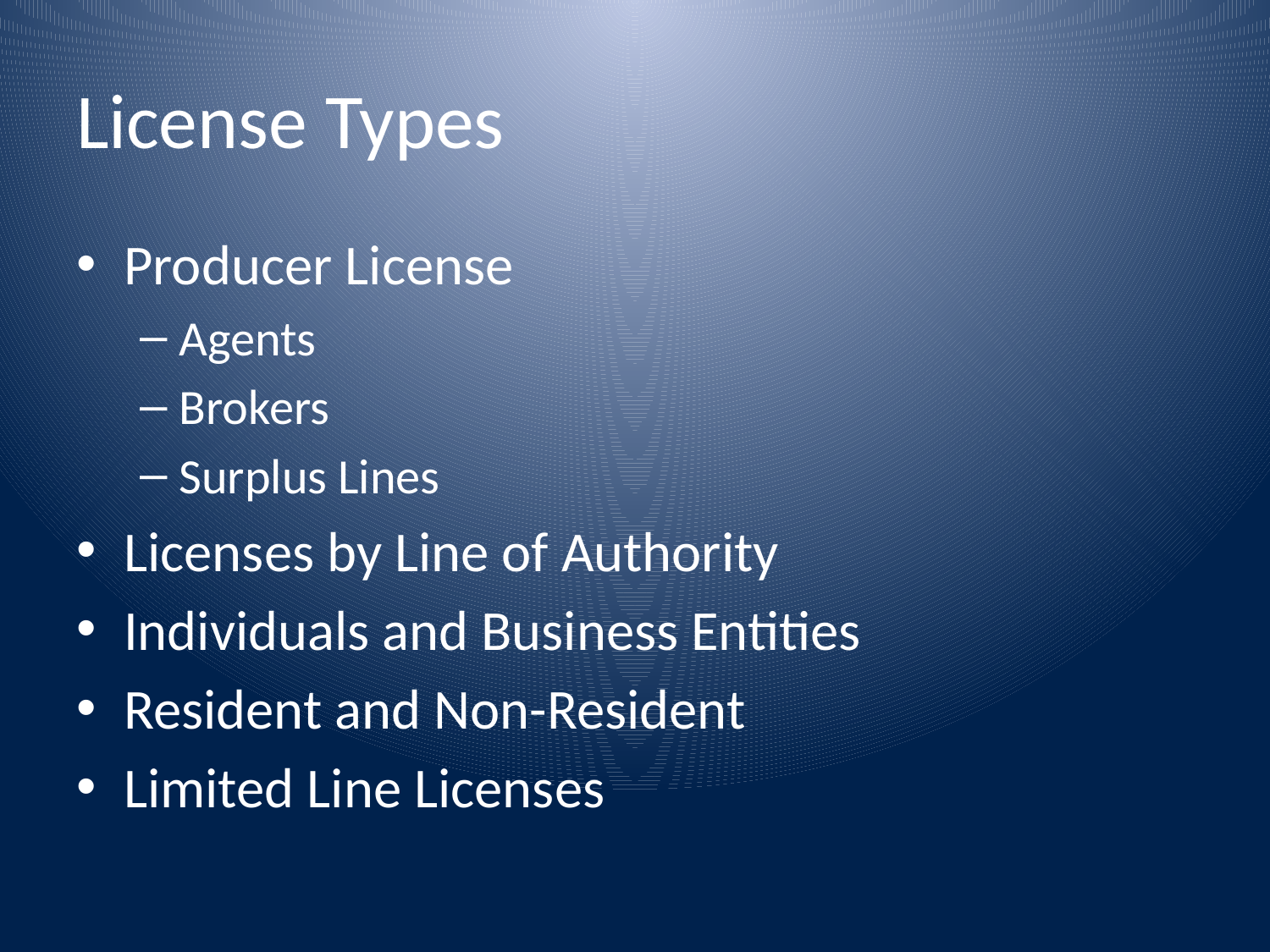

# License Types
Producer License
Agents
Brokers
Surplus Lines
Licenses by Line of Authority
Individuals and Business Entities
Resident and Non-Resident
Limited Line Licenses